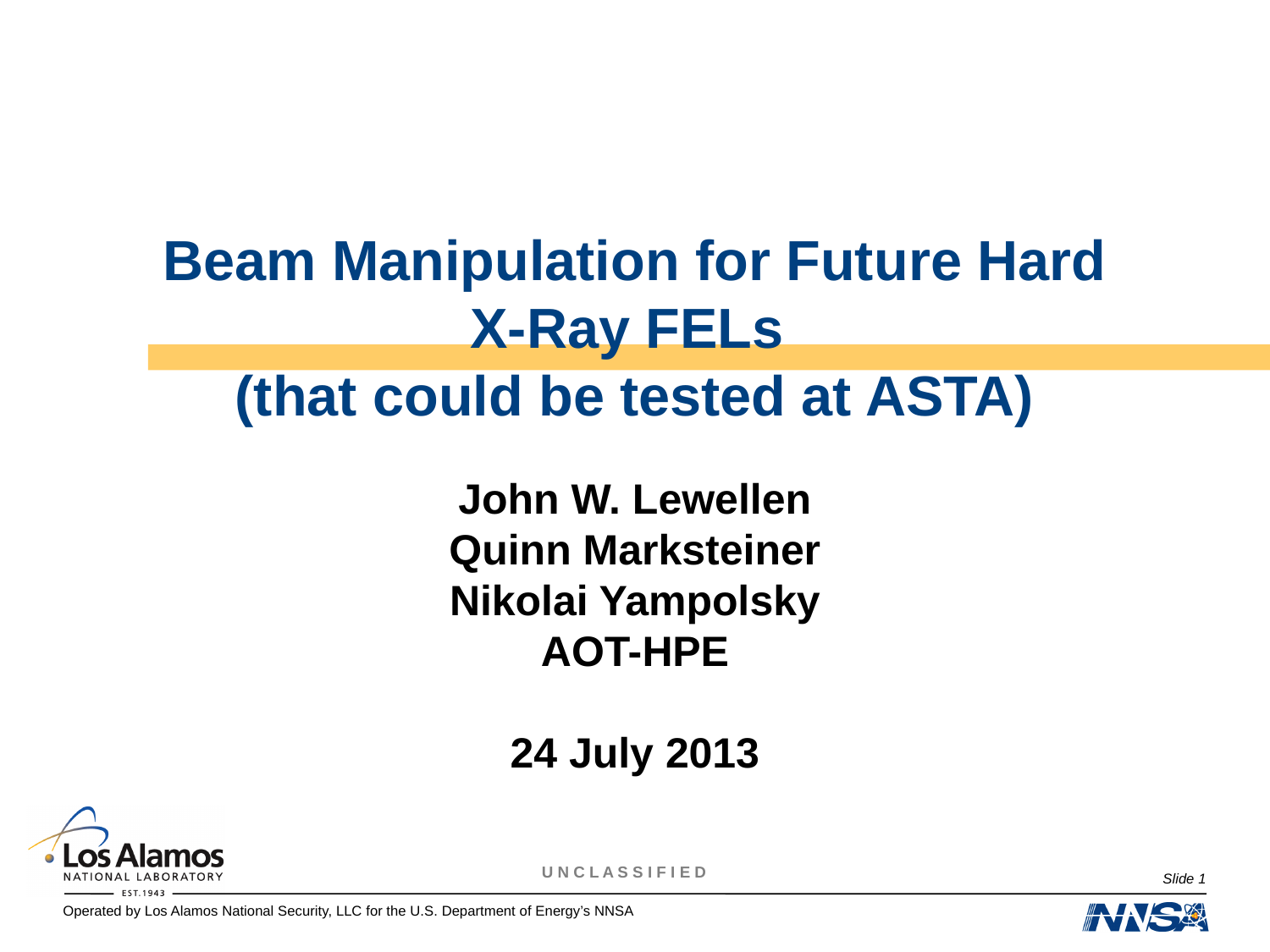

# Beam Manipulation for Future Hard X-Ray FELs (that could be tested at ASTA)
John W. Lewellen
Quinn Marksteiner
Nikolai Yampolsky
AOT-HPE

24 July 2013

Slide 1